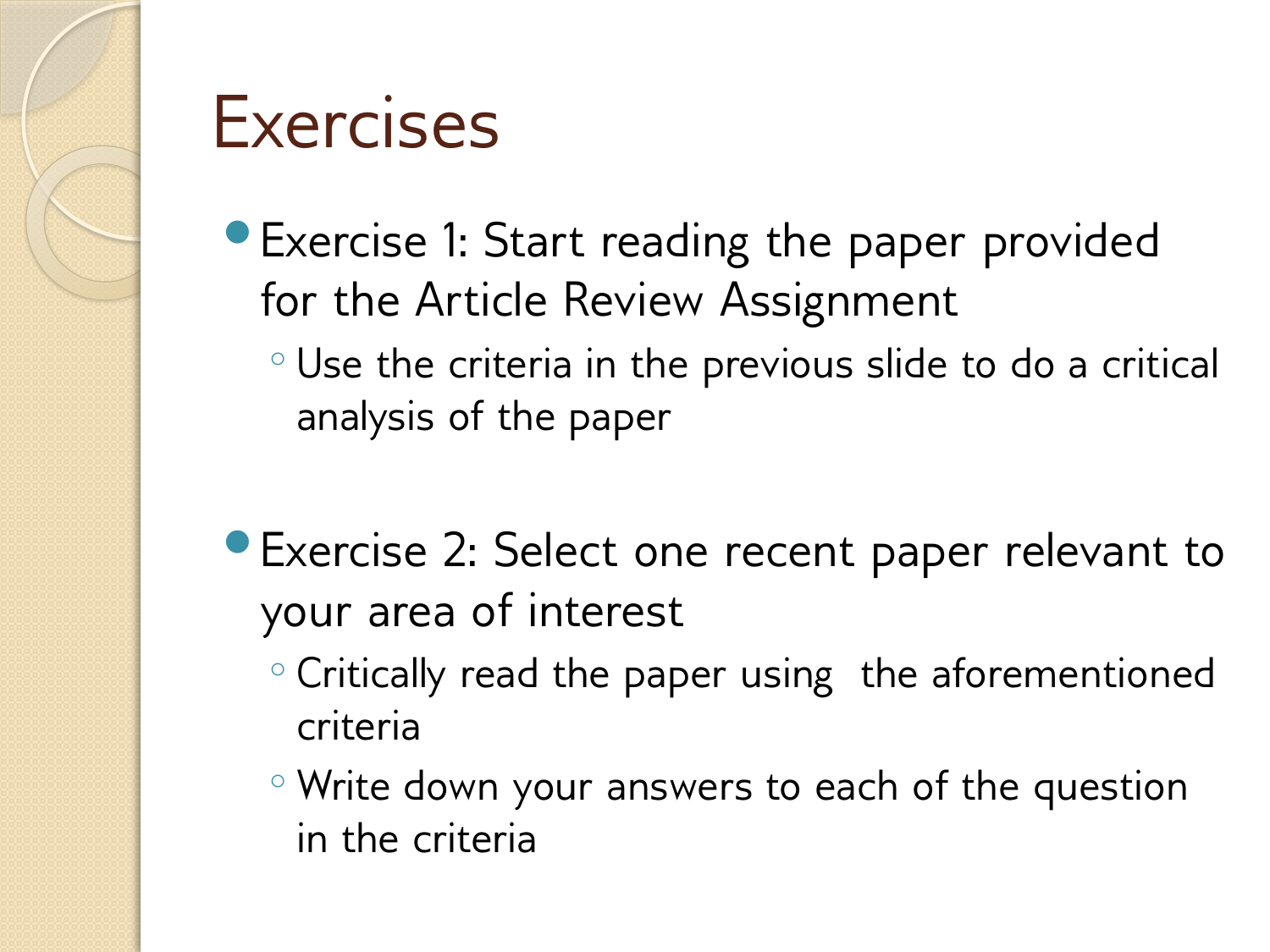

# Exercises
Exercise 1: Start reading the paper provided for the Article Review Assignment
Use the criteria in the previous slide to do a critical analysis of the paper

Exercise 2: Select one recent paper relevant to your area of interest
Critically read the paper using  the aforementioned criteria
Write down your answers to each of the question in the criteria